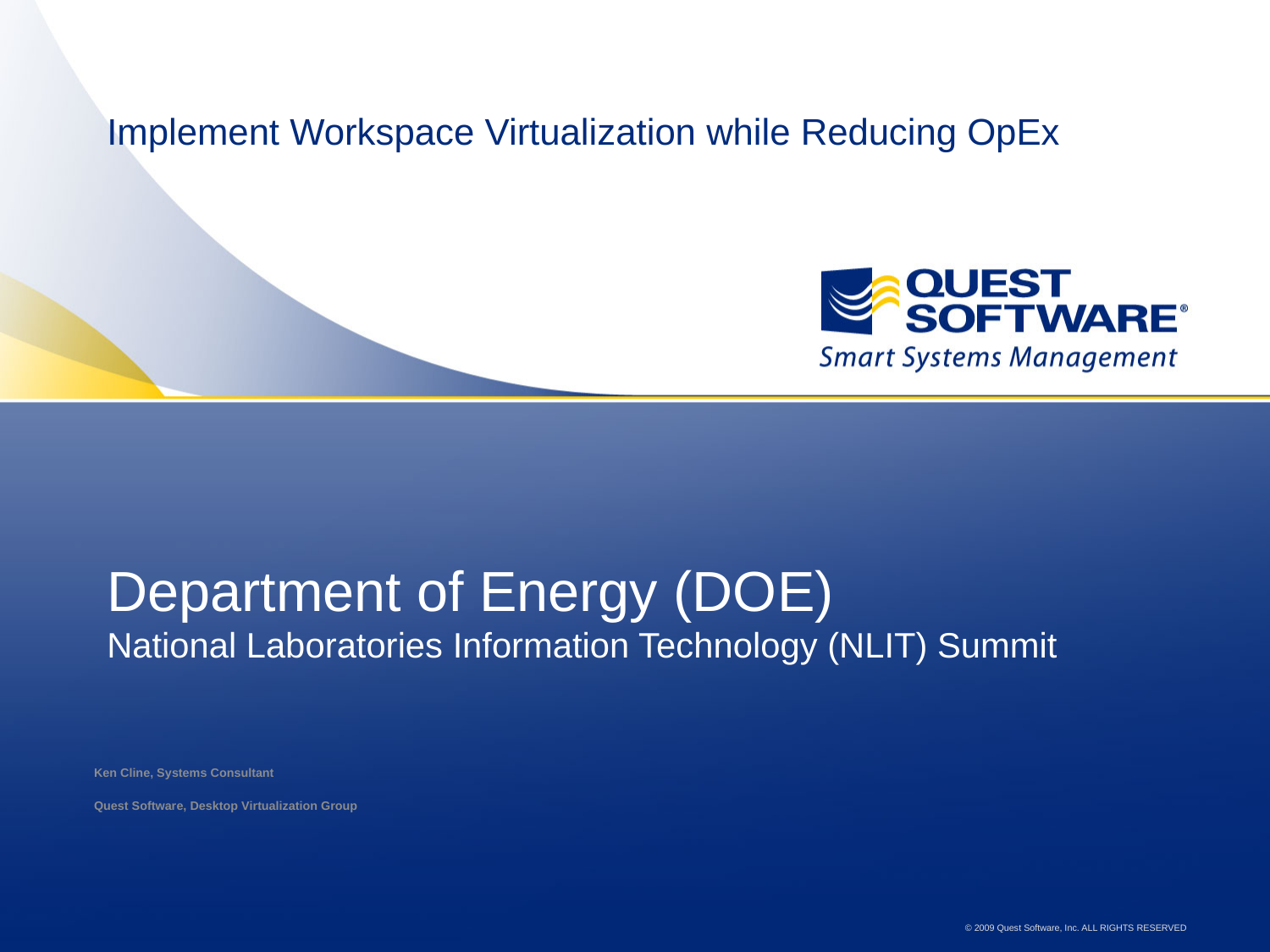

# Implement Workspace Virtualization while Reducing OpEx
Department of Energy (DOE)
National Laboratories Information Technology (NLIT) Summit
Ken Cline, Systems Consultant
Quest Software, Desktop Virtualization Group